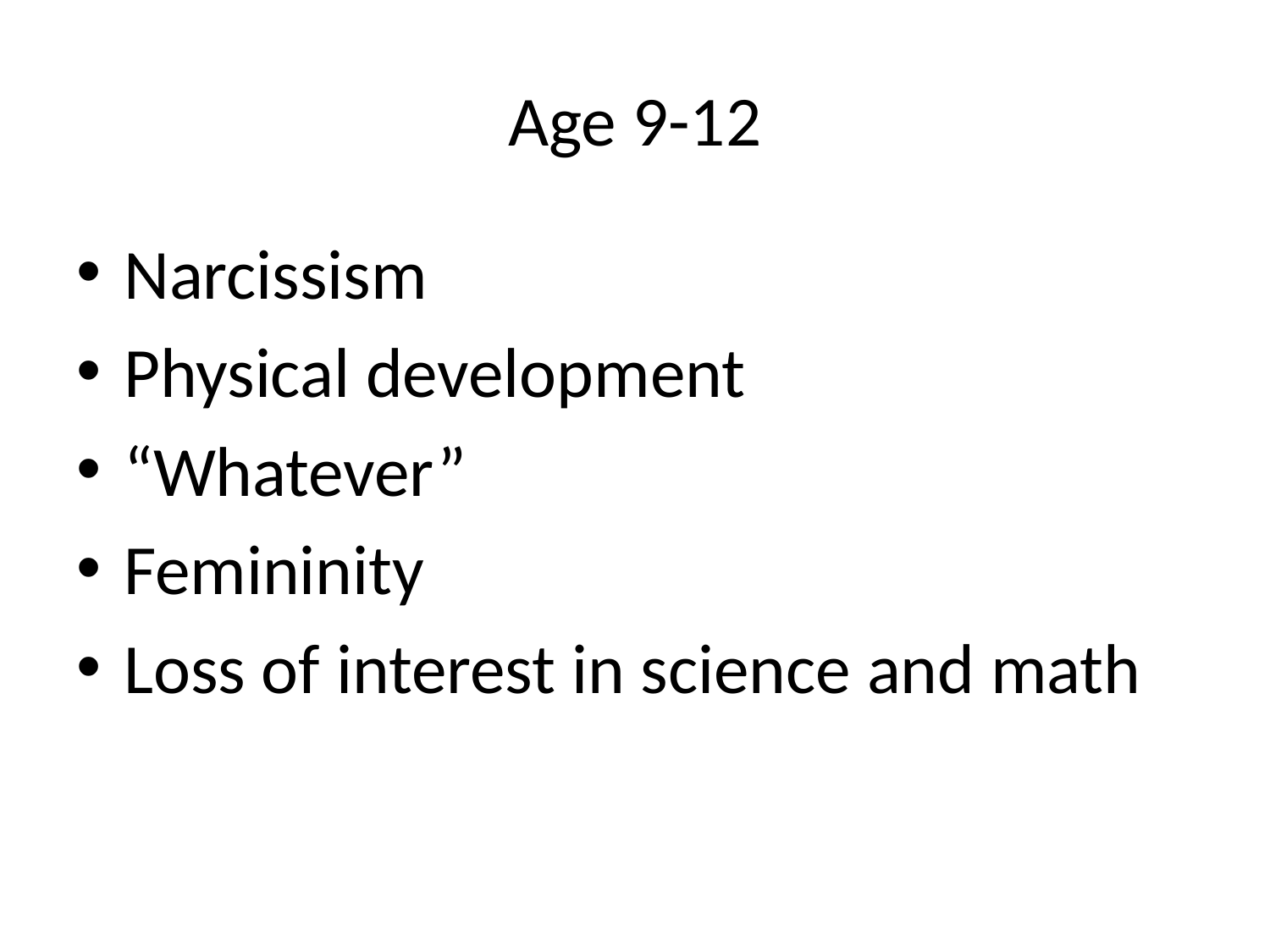

# Age 9-12
Narcissism
Physical development
“Whatever”
Femininity
Loss of interest in science and math